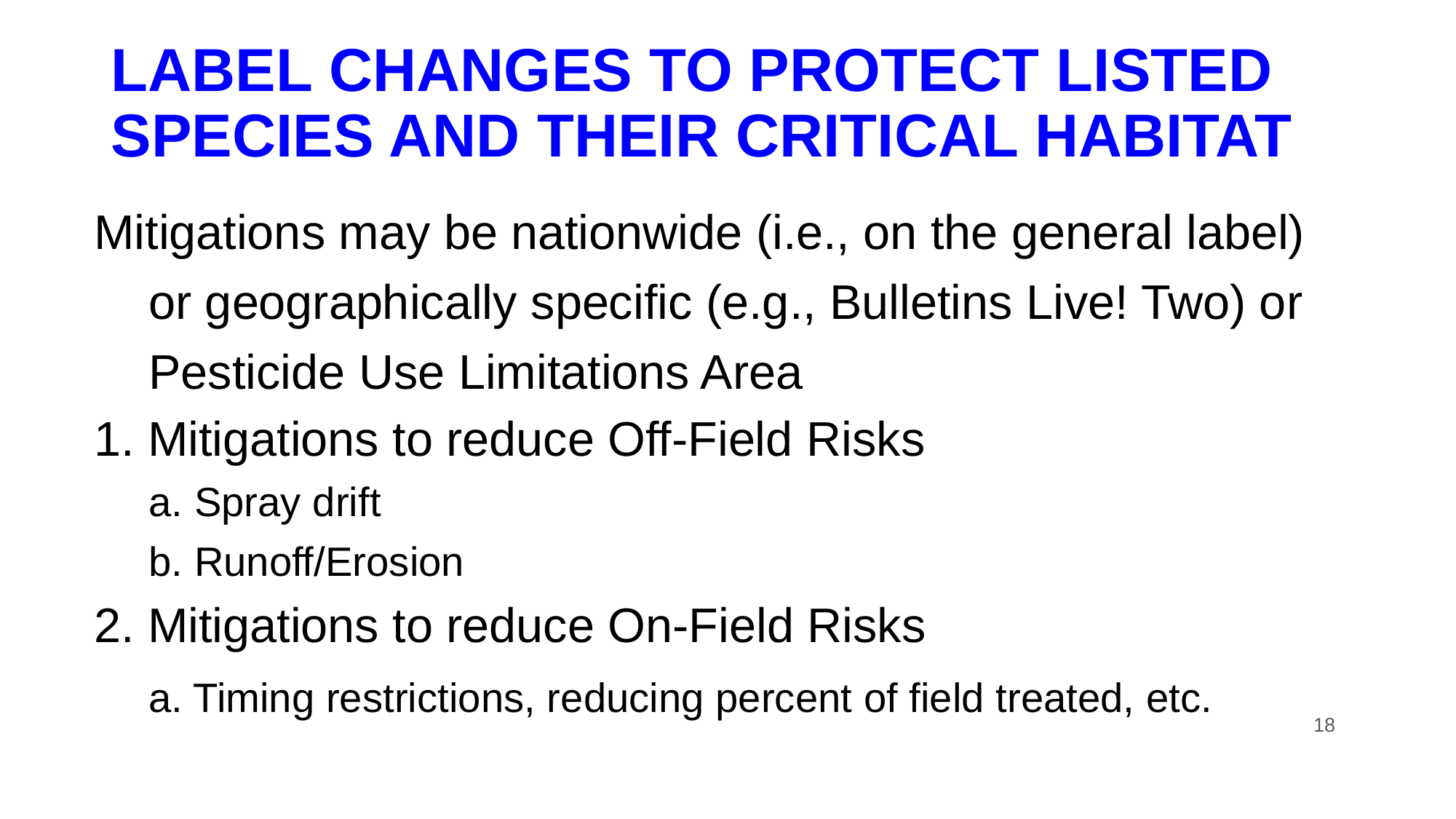

# LABEL CHANGES TO PROTECT LISTED SPECIES AND THEIR CRITICAL HABITAT
Mitigations may be nationwide (i.e., on the general label) or geographically specific (e.g., Bulletins Live! Two) or Pesticide Use Limitations Area
1. Mitigations to reduce Off-Field Risks
a. Spray drift
b. Runoff/Erosion
2. Mitigations to reduce On-Field Risks
a. Timing restrictions, reducing percent of field treated, etc.

18